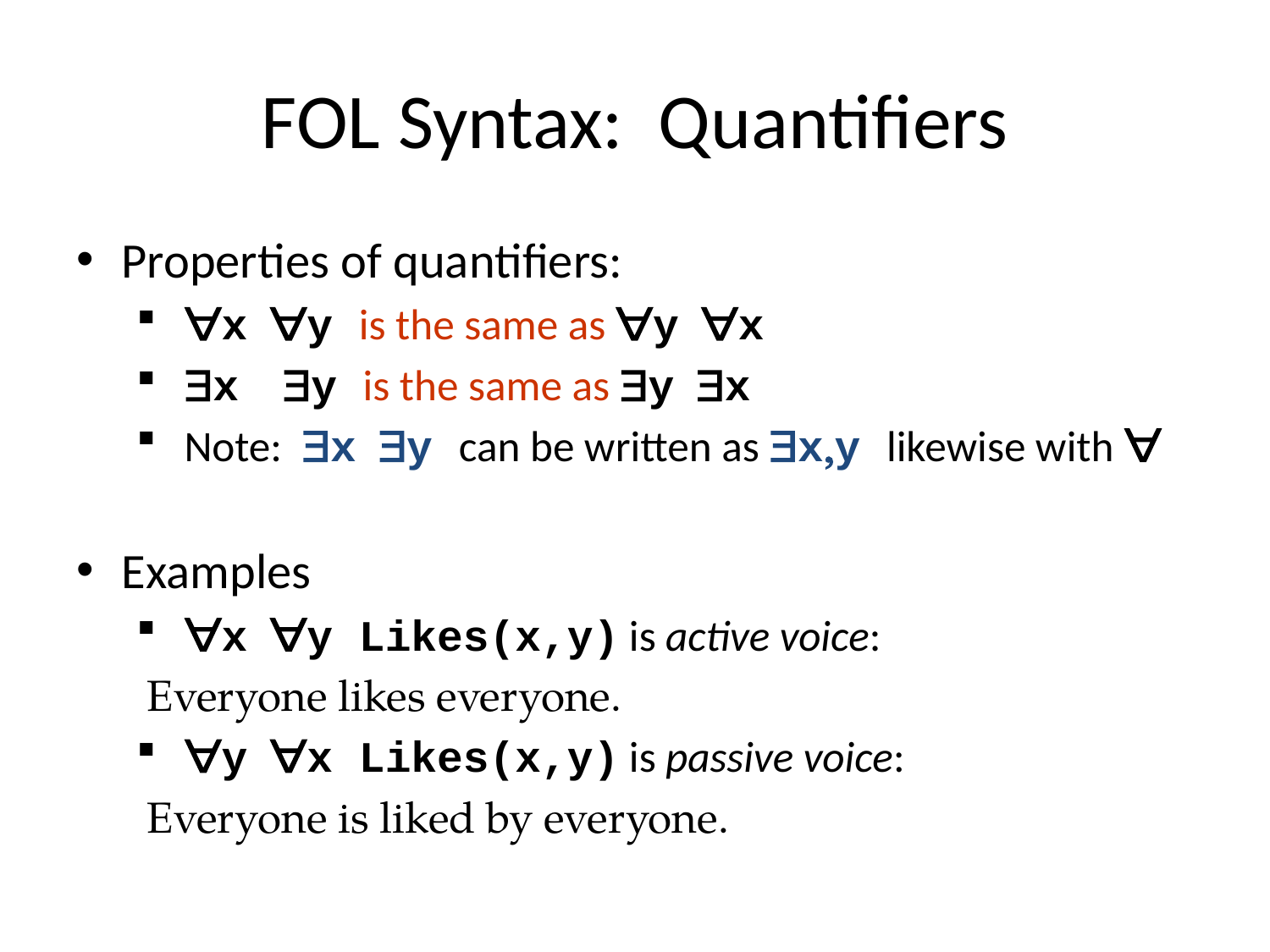

# FOL Syntax:  Quantifiers
Properties of quantifiers:
 ∀x ∀y is the same as ∀y ∀x
 ∃x  ∃y is the same as ∃y ∃x
 Note:  ∃x ∃y can be written as ∃x,y likewise with ∀

Examples
 ∀x ∀y Likes(x,y) is active voice:
	 Everyone likes everyone.
 ∀y ∀x Likes(x,y) is passive voice:
	 Everyone is liked by everyone.